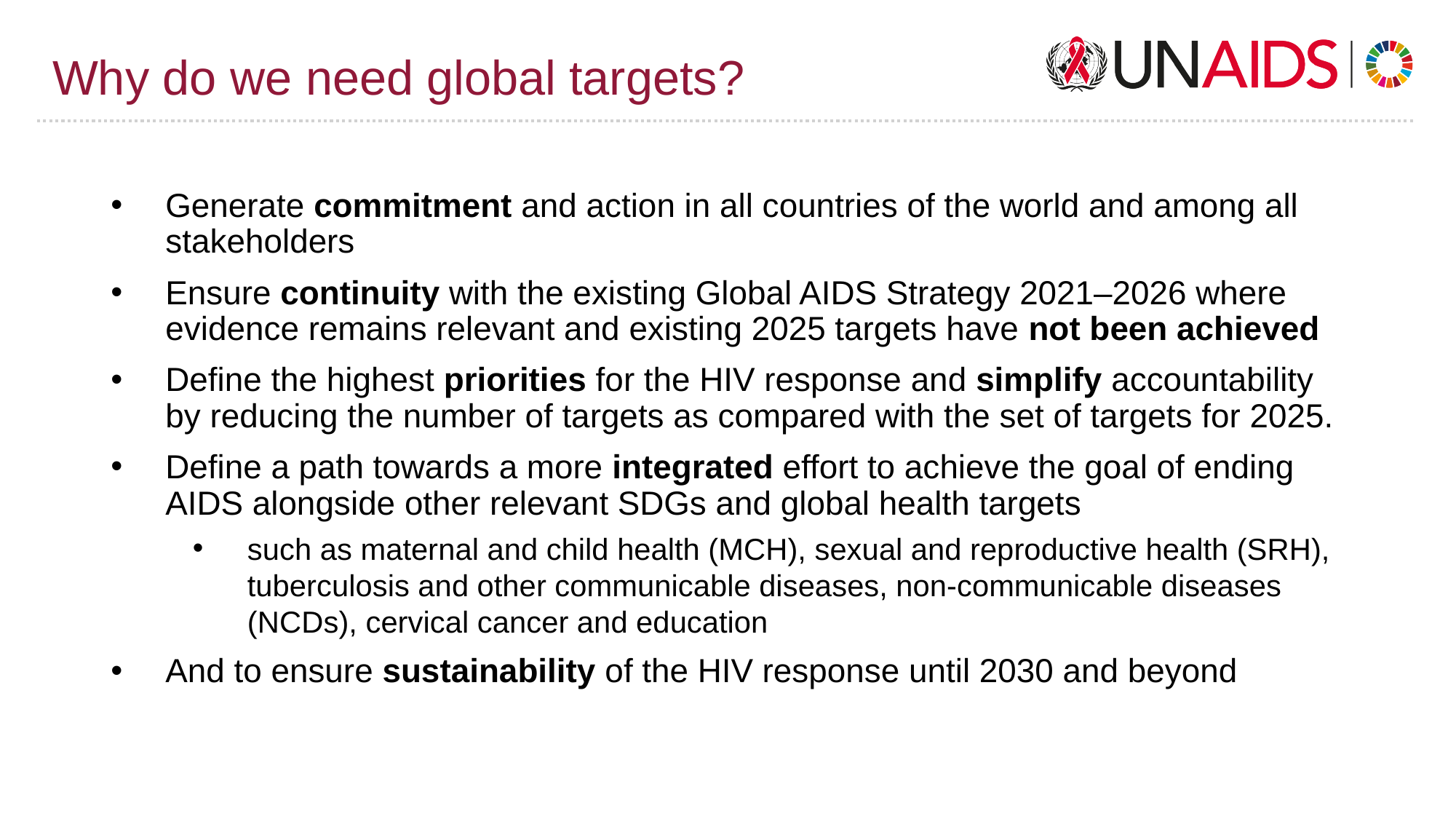

# Why do we need global targets?
Generate commitment and action in all countries of the world and among all stakeholders
Ensure continuity with the existing Global AIDS Strategy 2021–2026 where evidence remains relevant and existing 2025 targets have not been achieved
Define the highest priorities for the HIV response and simplify accountability by reducing the number of targets as compared with the set of targets for 2025.
Define a path towards a more integrated effort to achieve the goal of ending AIDS alongside other relevant SDGs and global health targets
such as maternal and child health (MCH), sexual and reproductive health (SRH), tuberculosis and other communicable diseases, non-communicable diseases (NCDs), cervical cancer and education
And to ensure sustainability of the HIV response until 2030 and beyond